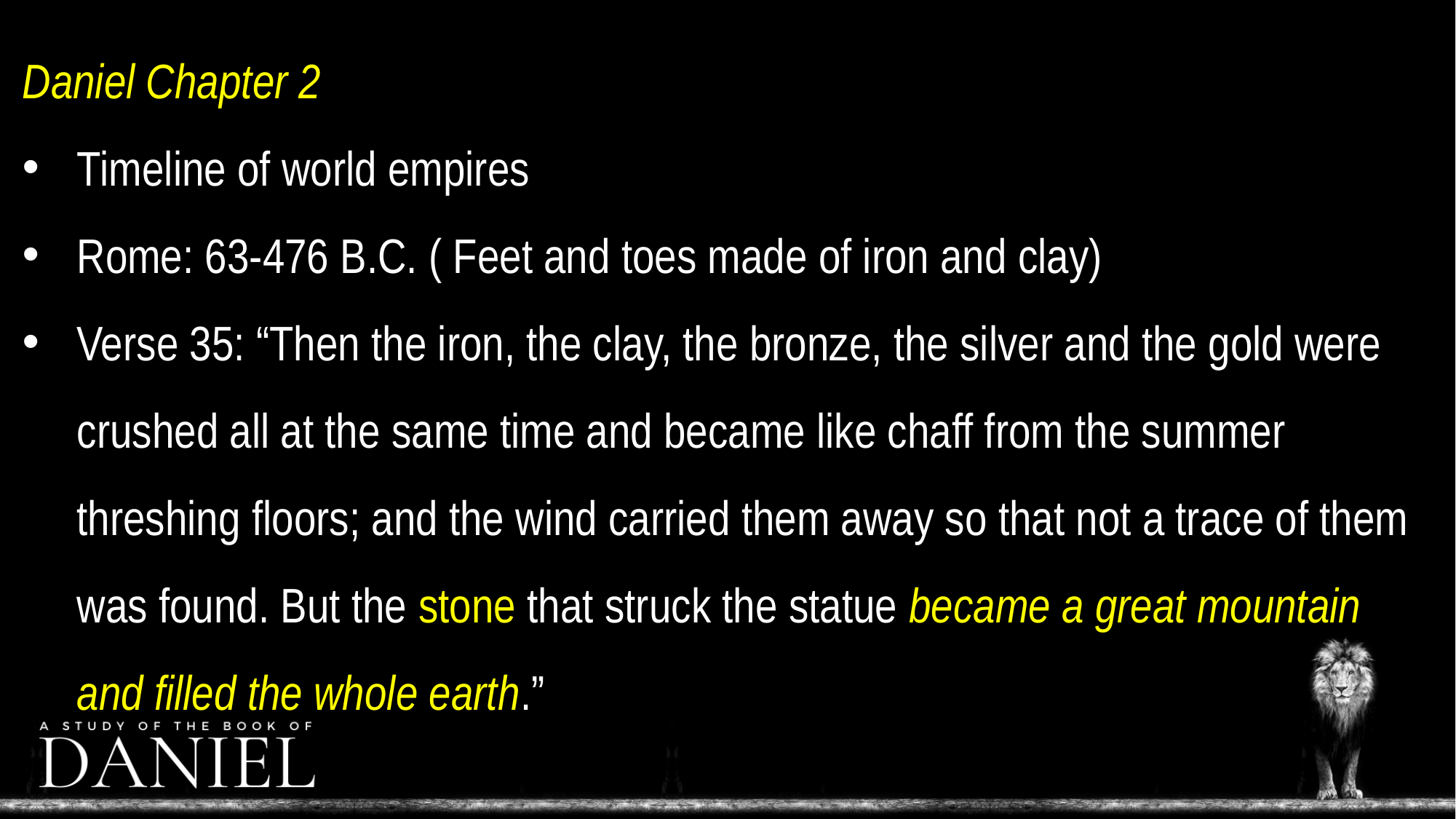

Daniel Chapter 2
Timeline of world empires
Rome: 63-476 B.C. ( Feet and toes made of iron and clay)
Verse 35: “Then the iron, the clay, the bronze, the silver and the gold were crushed all at the same time and became like chaff from the summer threshing floors; and the wind carried them away so that not a trace of them was found. But the stone that struck the statue became a great mountain and filled the whole earth.”